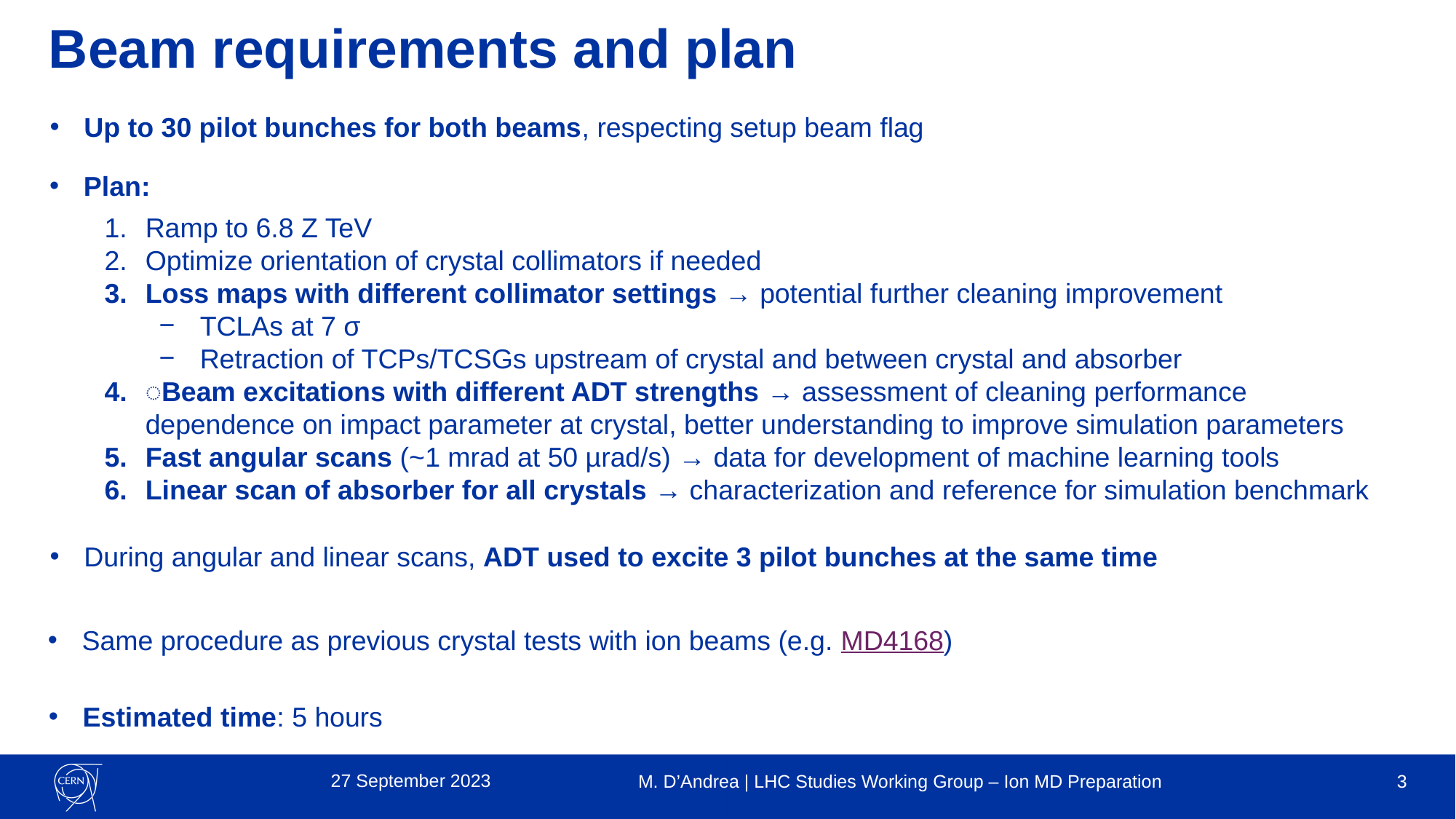

# Beam requirements and plan
Up to 30 pilot bunches for both beams, respecting setup beam flag
Plan:
Ramp to 6.8 Z TeV
Optimize orientation of crystal collimators if needed
Loss maps with different collimator settings → potential further cleaning improvement
TCLAs at 7 σ
Retraction of TCPs/TCSGs upstream of crystal and between crystal and absorber
͏͏Beam excitations with different ADT strengths → assessment of cleaning performance dependence on impact parameter at crystal, better understanding to improve simulation parameters
Fast angular scans (~1 mrad at 50 µrad/s) → data for development of machine learning tools
Linear scan of absorber for all crystals → characterization and reference for simulation benchmark
During angular and linear scans, ADT used to excite 3 pilot bunches at the same time
Same procedure as previous crystal tests with ion beams (e.g. MD4168)
Estimated time: 5 hours
27 September 2023
M. D’Andrea | LHC Studies Working Group – Ion MD Preparation
3